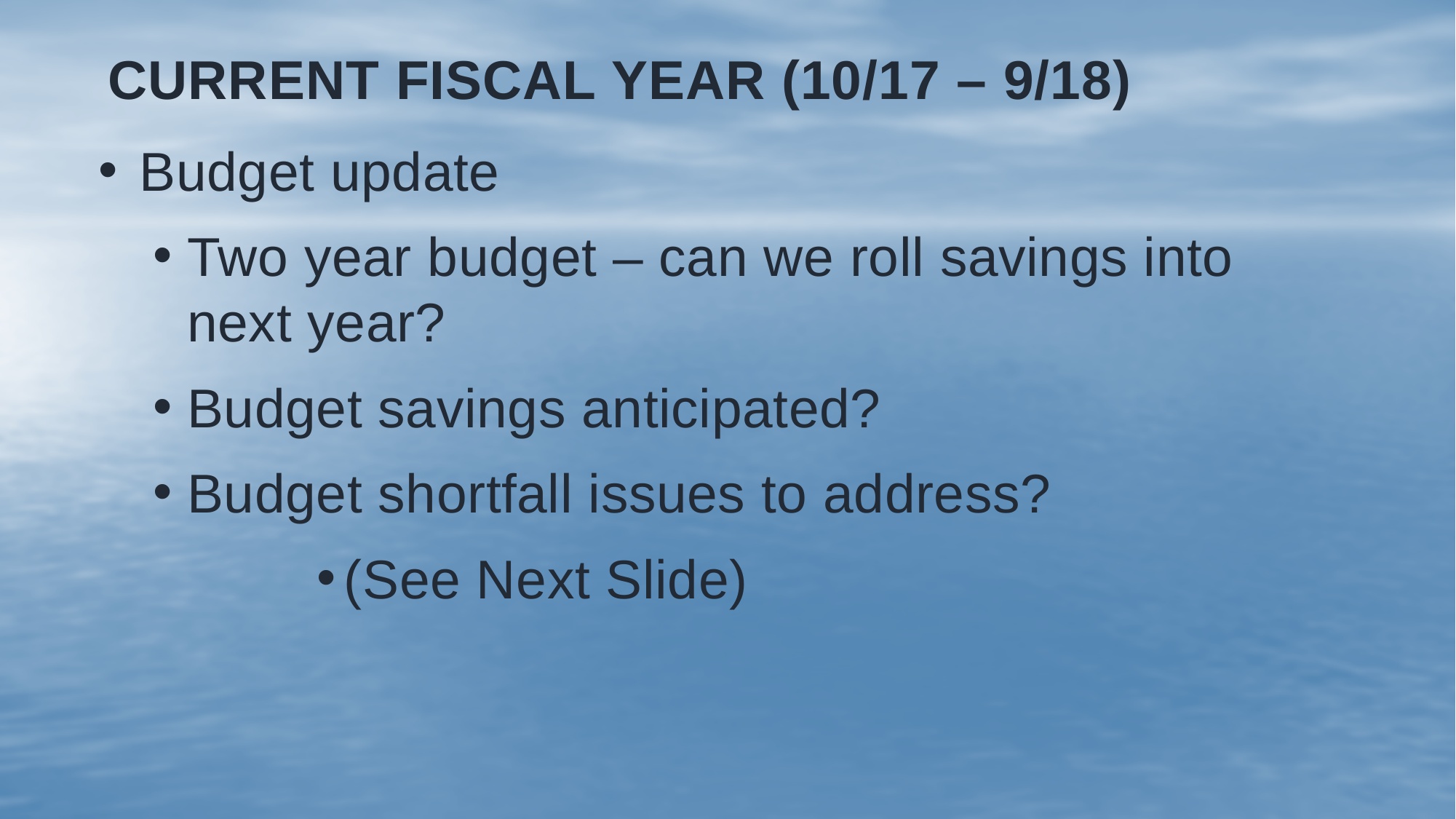

# Current Fiscal Year (10/17 – 9/18)
Budget update
Two year budget – can we roll savings into next year?
Budget savings anticipated?
Budget shortfall issues to address?
(See Next Slide)